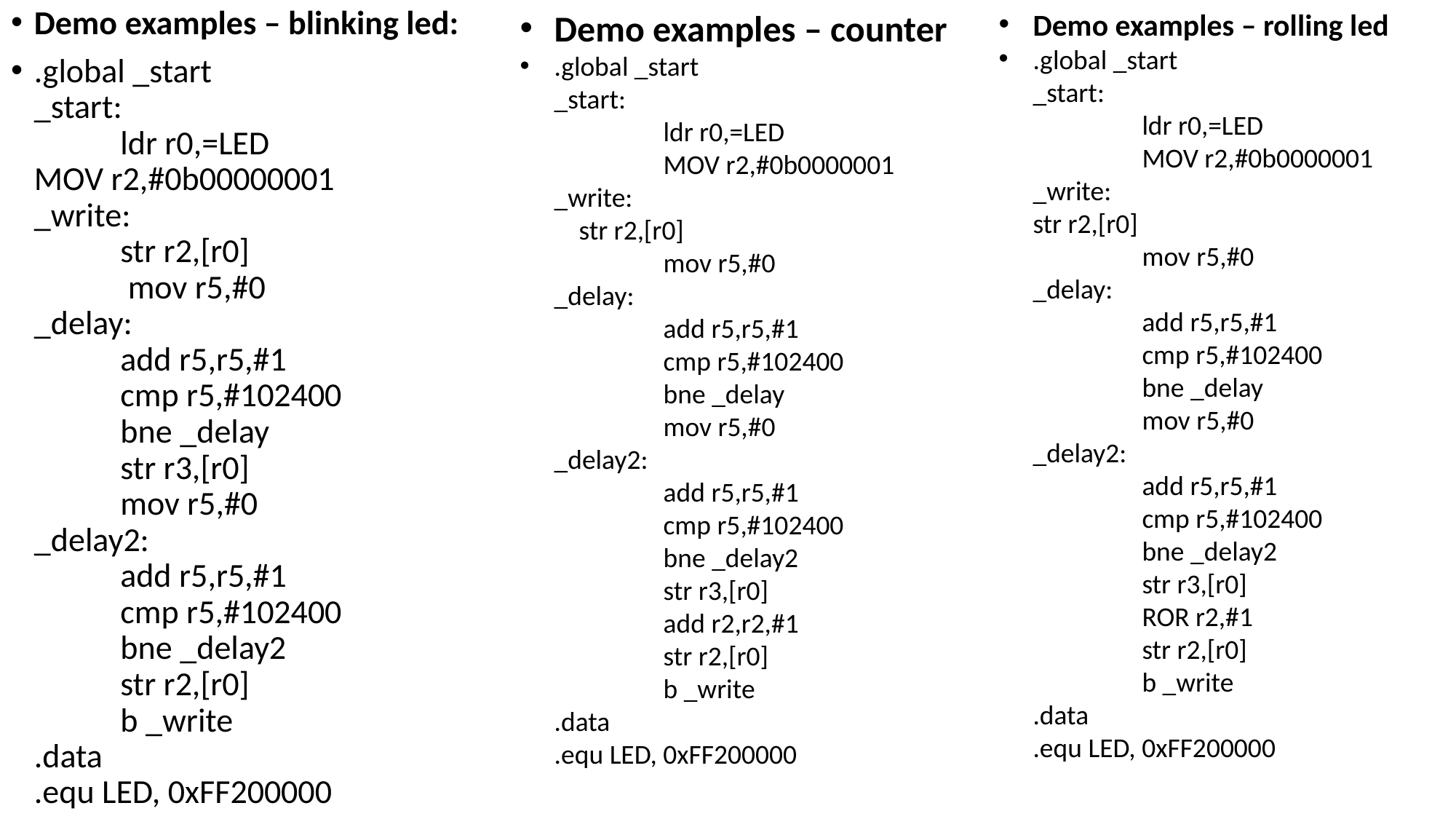

Demo examples – blinking led:
.global _start
_start:
	ldr r0,=LED
MOV r2,#0b00000001
_write:
	str r2,[r0]
		 mov r5,#0
_delay:
		add r5,r5,#1
		cmp r5,#102400
		bne _delay
		str r3,[r0]
		mov r5,#0
_delay2:
		add r5,r5,#1
		cmp r5,#102400
		bne _delay2
		str r2,[r0]
		b _write
.data
.equ LED, 0xFF200000
Demo examples – counter
.global _start
_start:
	ldr r0,=LED
	MOV r2,#0b0000001
_write:
    str r2,[r0]
	mov r5,#0
_delay:
	add r5,r5,#1
	cmp r5,#102400
	bne _delay
	mov r5,#0
_delay2:
	add r5,r5,#1
	cmp r5,#102400
	bne _delay2
	str r3,[r0]
	add r2,r2,#1
	str r2,[r0]
	b _write
.data
.equ LED, 0xFF200000
Demo examples – rolling led
.global _start
_start:
	ldr r0,=LED
	MOV r2,#0b0000001
_write:
str r2,[r0]
	mov r5,#0
_delay:
	add r5,r5,#1
	cmp r5,#102400
	bne _delay
	mov r5,#0
_delay2:
	add r5,r5,#1
	cmp r5,#102400
	bne _delay2
	str r3,[r0]
	ROR r2,#1
	str r2,[r0]
	b _write
.data
.equ LED, 0xFF200000